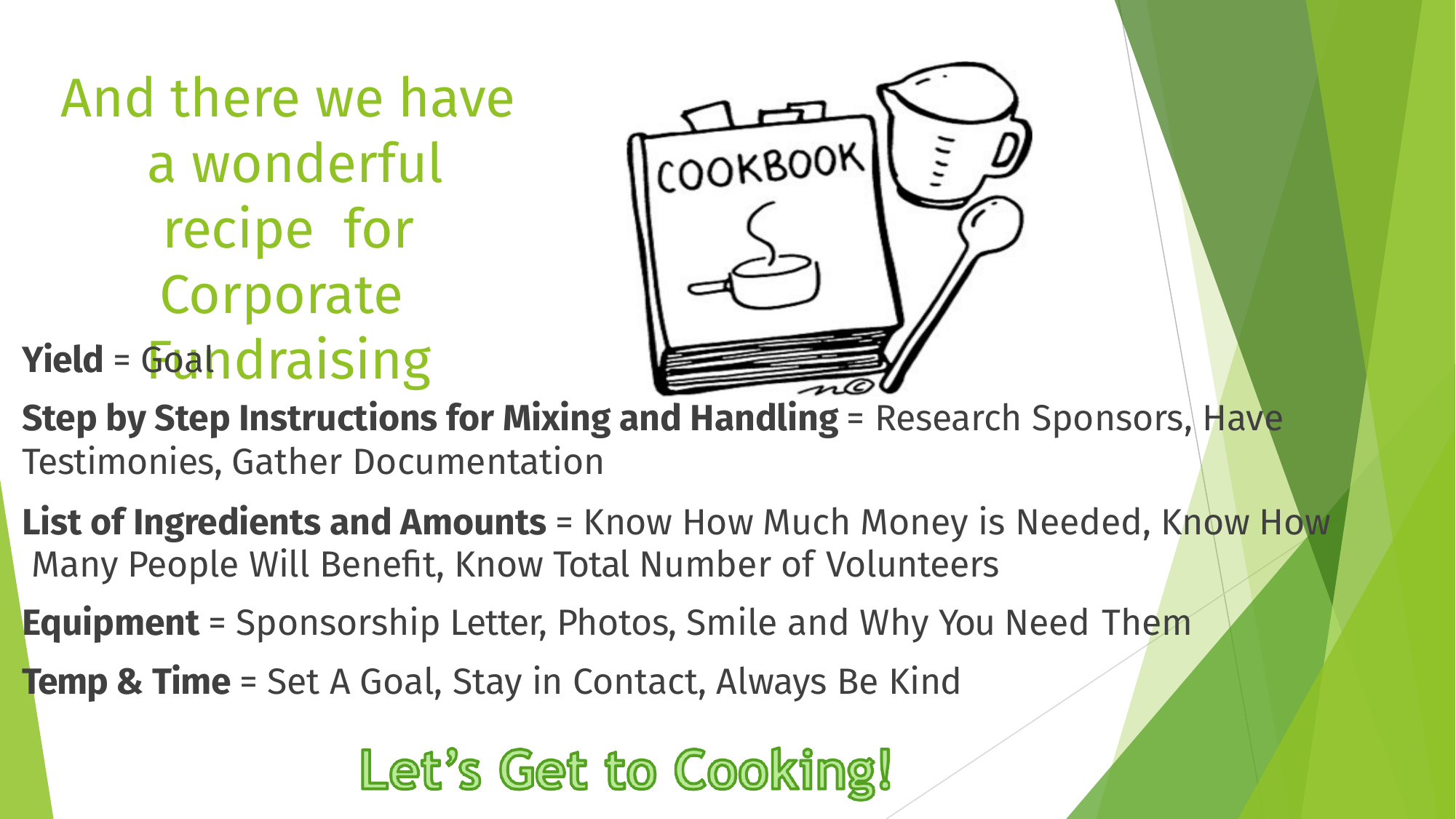

# And there we have  a wonderful recipe  for Corporate  Fundraising

Yield = Goal
Step by Step Instructions for Mixing and Handling = Research Sponsors, Have  Testimonies, Gather Documentation
List of Ingredients and Amounts = Know How Much Money is Needed, Know How  Many People Will Benefit, Know Total Number of Volunteers
Equipment = Sponsorship Letter, Photos, Smile and Why You Need Them
Temp & Time = Set A Goal, Stay in Contact, Always Be Kind